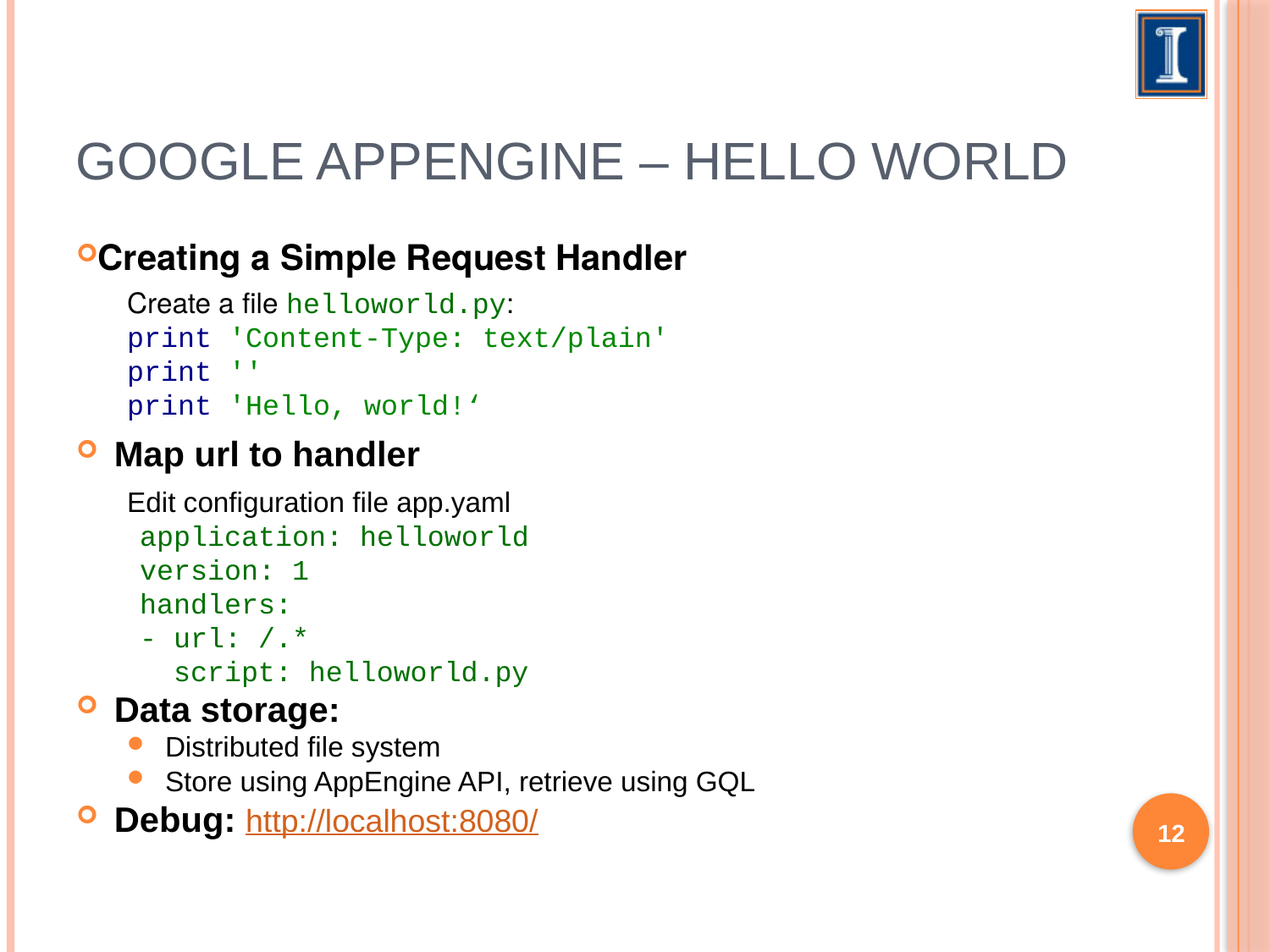

# Google AppEngine – Hello world
Creating a Simple Request Handler
Create a file helloworld.py:
	print 'Content-Type: text/plain'
print ''
print 'Hello, world!‘
Map url to handler
Edit configuration file app.yaml
application: helloworld
version: 1
handlers:
- url: /.*
  script: helloworld.py
Data storage:
Distributed file system
Store using AppEngine API, retrieve using GQL
Debug: http://localhost:8080/

12